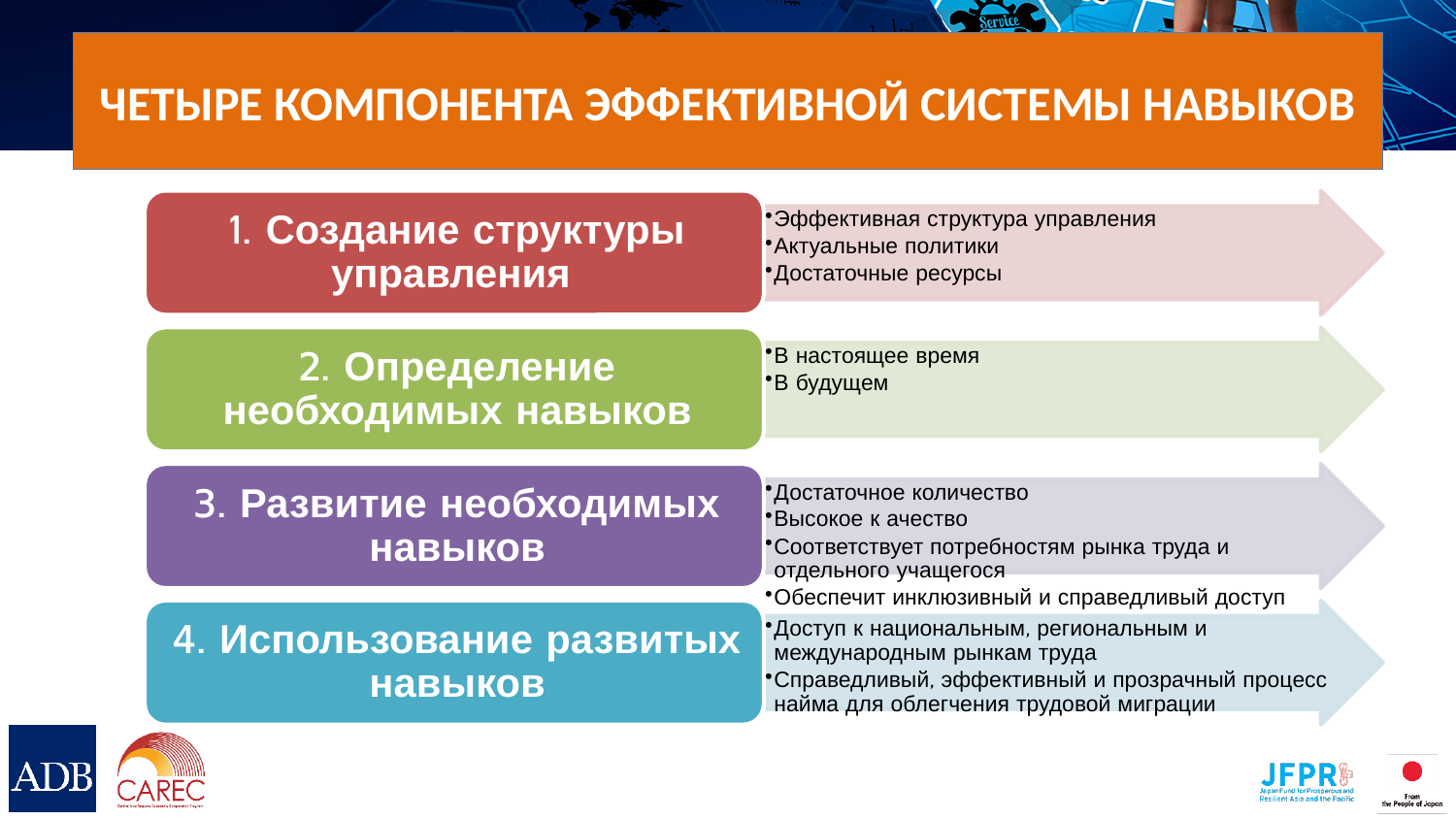

# Четыре компонента эффективной системы навыков
Эффективная структура управления
Актуальные политики
Достаточные ресурсы
1. Создание структуры управления
В настоящее время
В будущем
2. Определение необходимых навыков
Достаточное количество
Высокое к ачество
Соответствует потребностям рынка труда и отдельного учащегося
Обеспечит инклюзивный и справедливый доступ
3. Развитие необходимых навыков
Доступ к национальным, региональным и международным рынкам труда
Справедливый, эффективный и прозрачный процесс найма для облегчения трудовой миграции
4. Использование развитых навыков